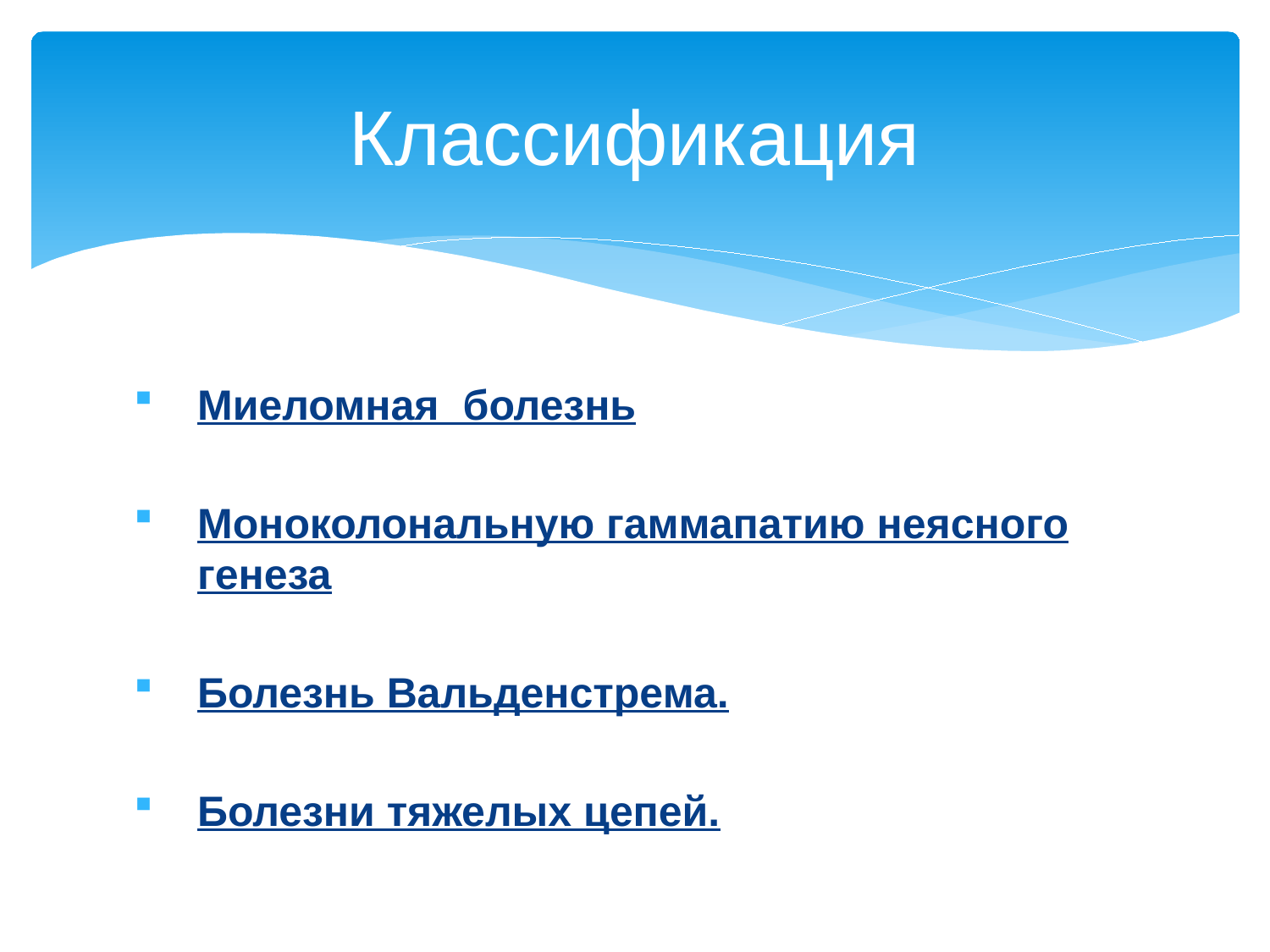

# Классификация
Миеломная  болезнь

Моноколональную гаммапатию неясного генеза

Болезнь Вальденстрема.

Болезни тяжелых цепей.